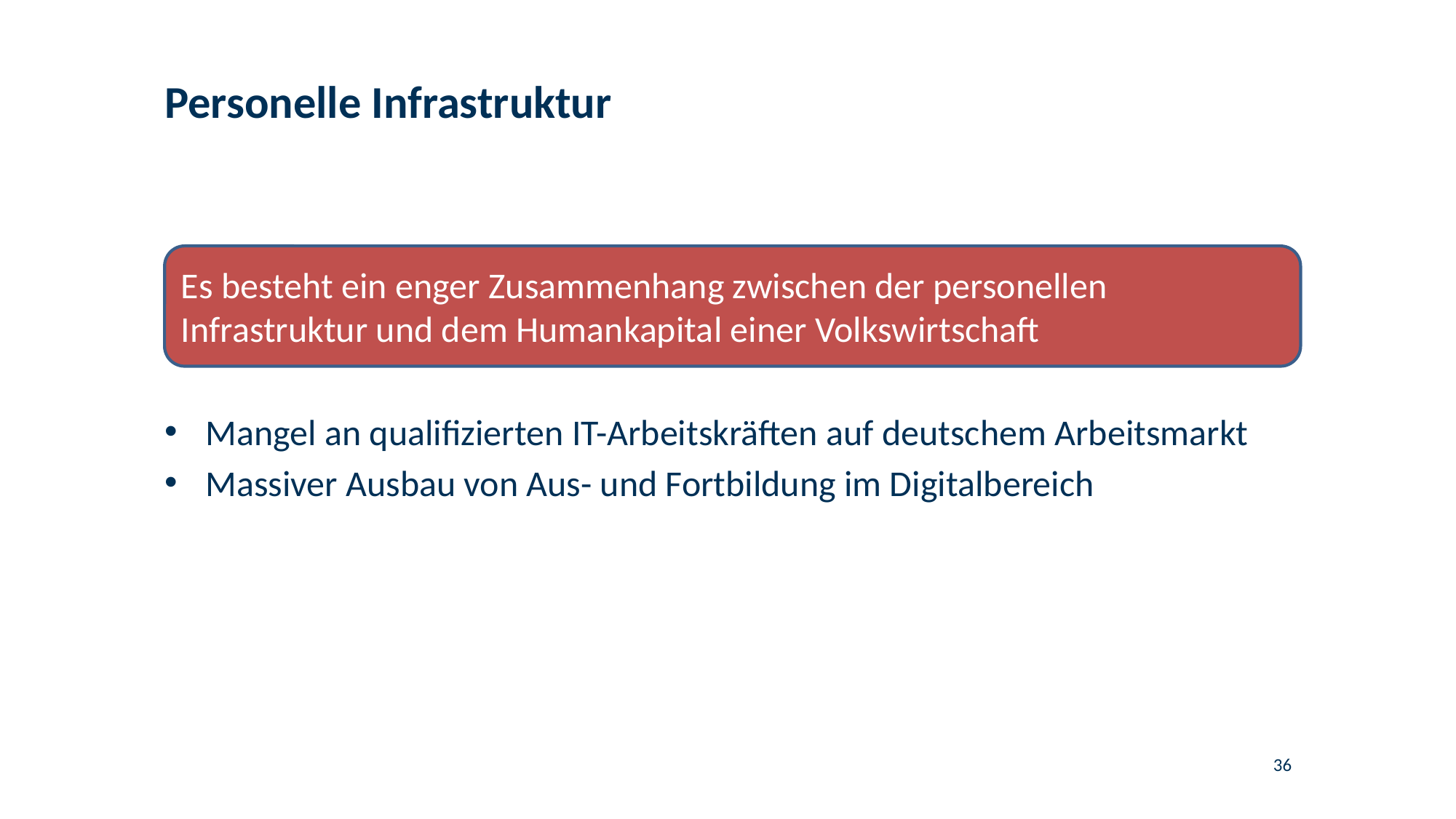

# Personelle Infrastruktur
Es besteht ein enger Zusammenhang zwischen der personellen Infrastruktur und dem Humankapital einer Volkswirtschaft
Mangel an qualifizierten IT-Arbeitskräften auf deutschem Arbeitsmarkt
Massiver Ausbau von Aus- und Fortbildung im Digitalbereich

36